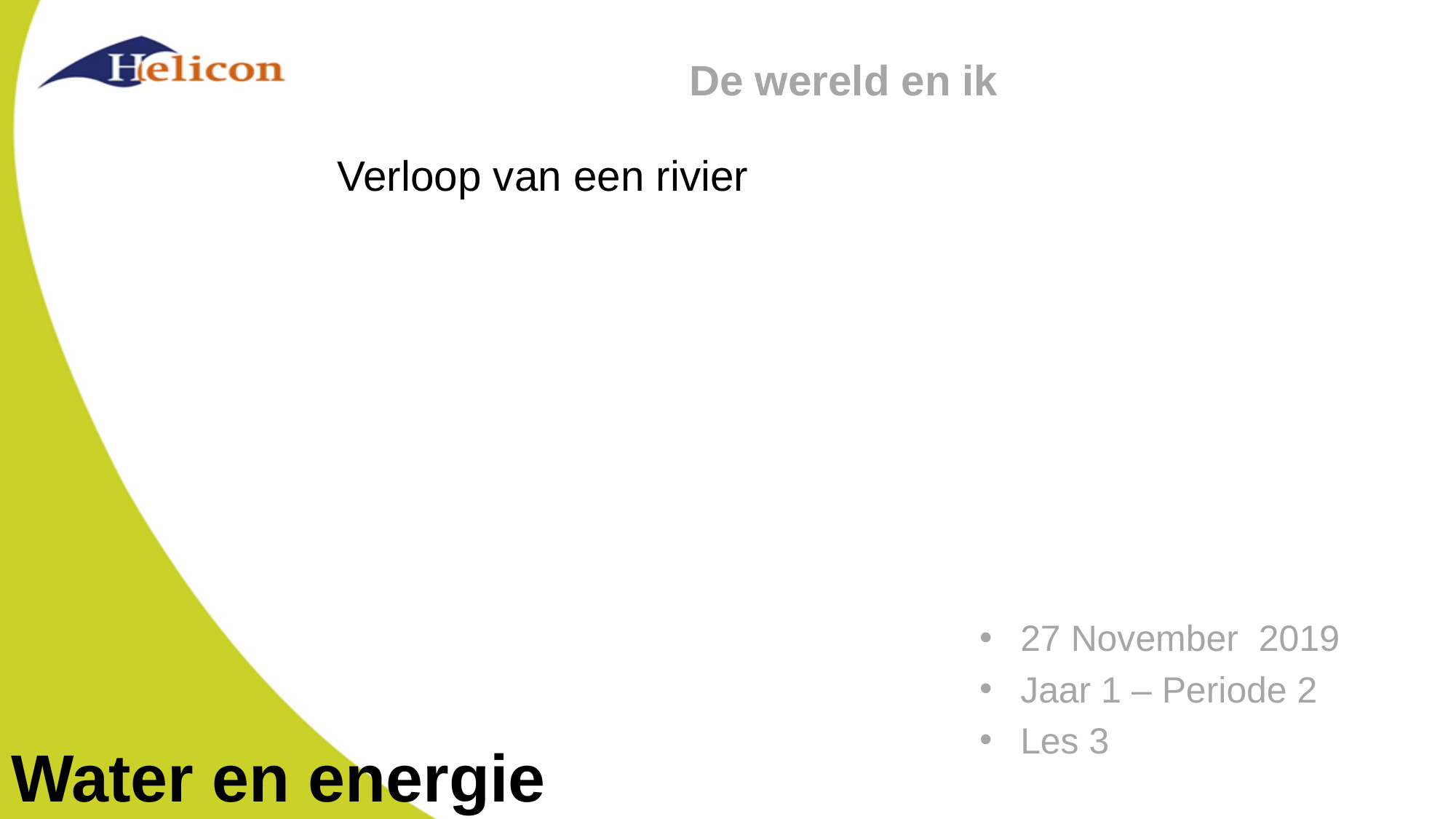

# De wereld en ik
Verloop van een rivier
27 November  2019
Jaar 1 – Periode 2
Les 3
Water en energie